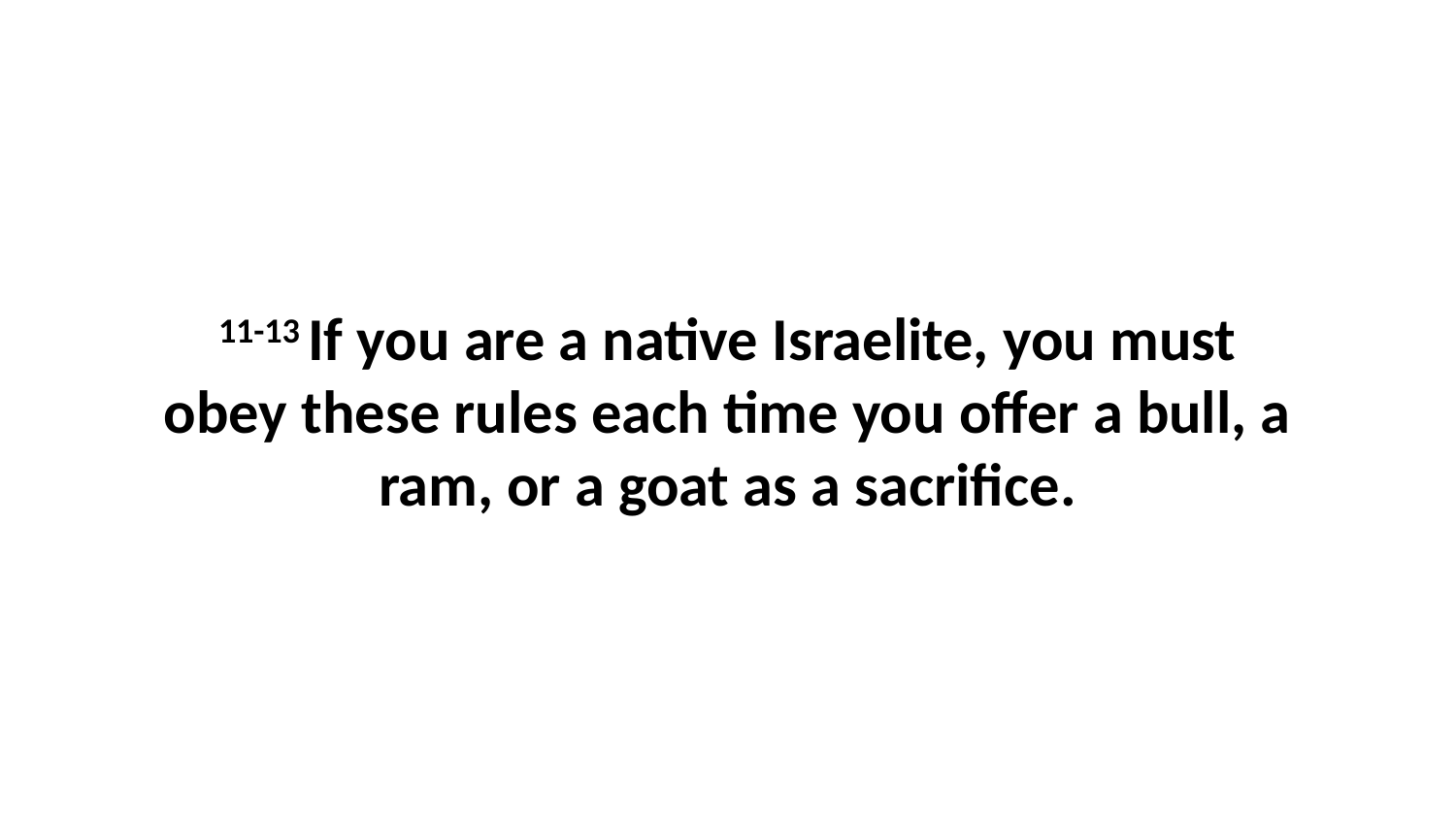

11-13 If you are a native Israelite, you must obey these rules each time you offer a bull, a ram, or a goat as a sacrifice.